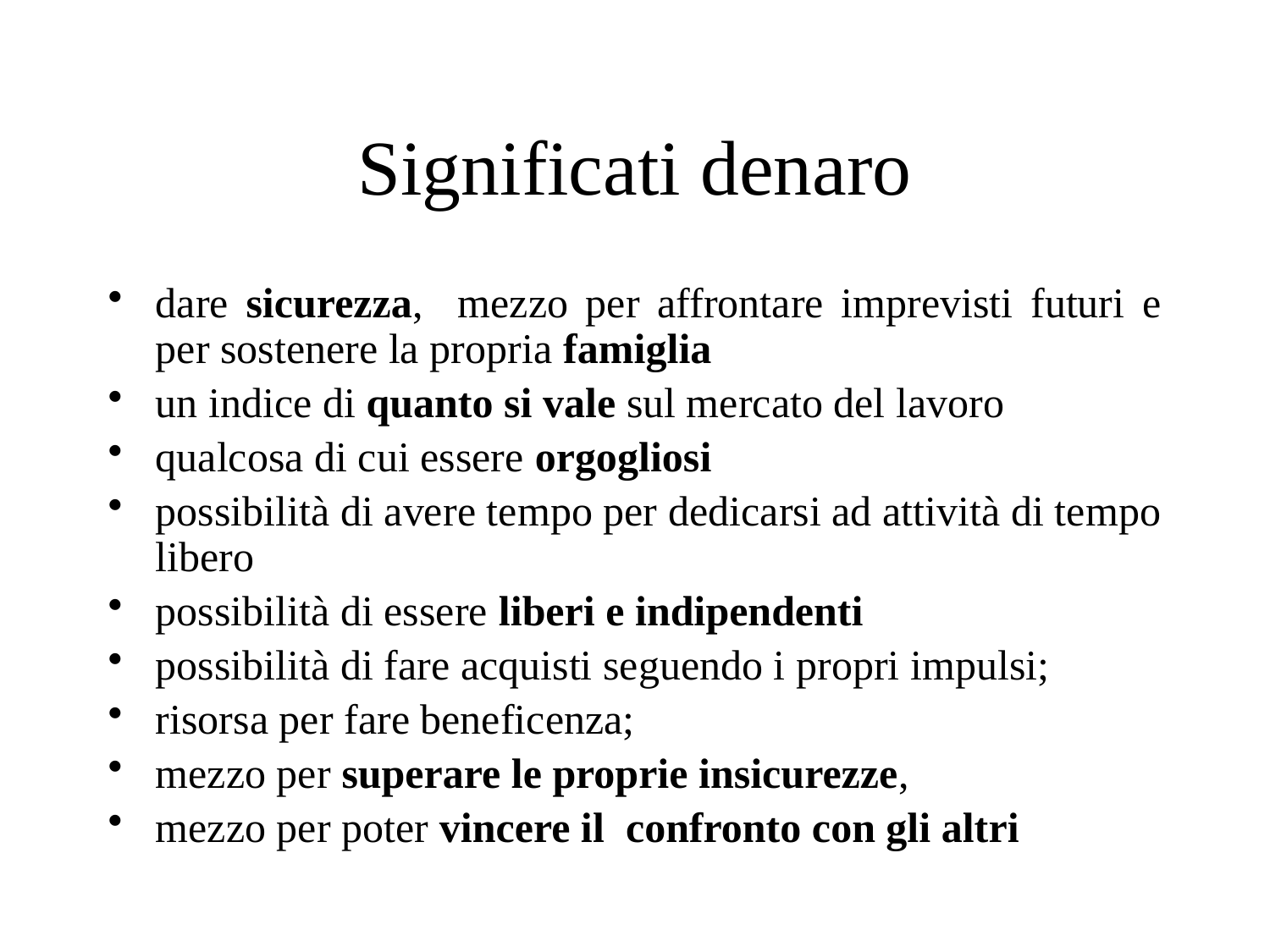

# Significati denaro
dare sicurezza,  mezzo per affrontare imprevisti futuri e per sostenere la propria famiglia
un indice di quanto si vale sul mercato del lavoro
qualcosa di cui essere orgogliosi
possibilità di avere tempo per dedicarsi ad attività di tempo libero
possibilità di essere liberi e indipendenti
possibilità di fare acquisti seguendo i propri impulsi;
risorsa per fare beneficenza;
mezzo per superare le proprie insicurezze,
mezzo per poter vincere il  confronto con gli altri